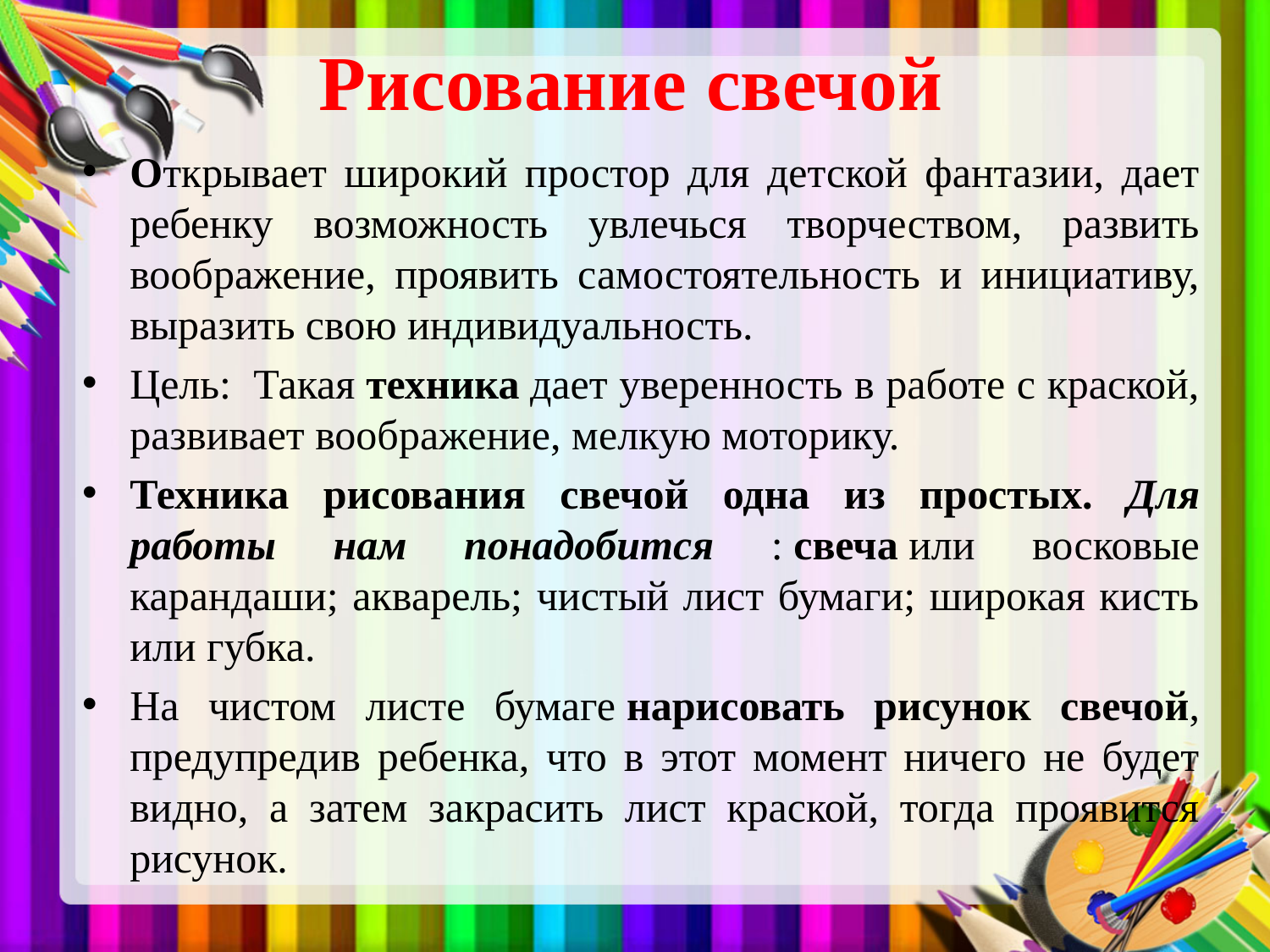

# Рисование свечой
Открывает широкий простор для детской фантазии, дает ребенку возможность увлечься творчеством, развить воображение, проявить самостоятельность и инициативу, выразить свою индивидуальность.
Цель:  Такая техника дает уверенность в работе с краской, развивает воображение, мелкую моторику.
Техника рисования свечой одна из простых. Для работы нам понадобится : свеча или восковые карандаши; акварель; чистый лист бумаги; широкая кисть или губка.
На чистом листе бумаге нарисовать рисунок свечой, предупредив ребенка, что в этот момент ничего не будет видно, а затем закрасить лист краской, тогда проявится рисунок.